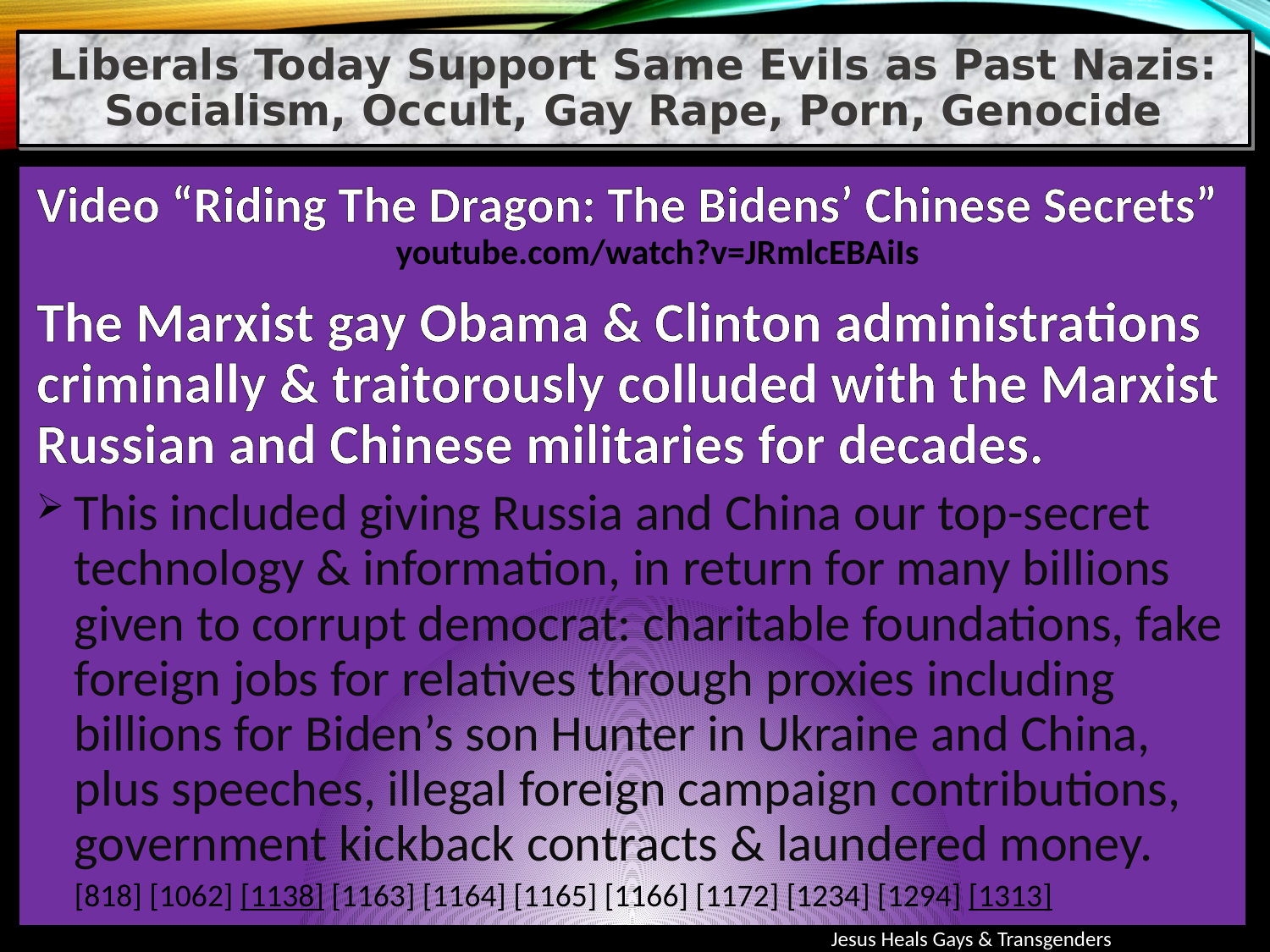

Liberals Today Support Same Evils as Past Nazis: Socialism, Occult, Gay Rape, Porn, Genocide
Video “Riding The Dragon: The Bidens’ Chinese Secrets”
youtube.com/watch?v=JRmlcEBAiIs
The Marxist gay Obama & Clinton administrations criminally & traitorously colluded with the Marxist Russian and Chinese militaries for decades.
This included giving Russia and China our top-secret technology & information, in return for many billions given to corrupt democrat: charitable foundations, fake foreign jobs for relatives through proxies including billions for Biden’s son Hunter in Ukraine and China, plus speeches, illegal foreign campaign contributions, government kickback contracts & laundered money.
[818] [1062] [1138] [1163] [1164] [1165] [1166] [1172] [1234] [1294] [1313]
Jesus Heals Gays & Transgenders